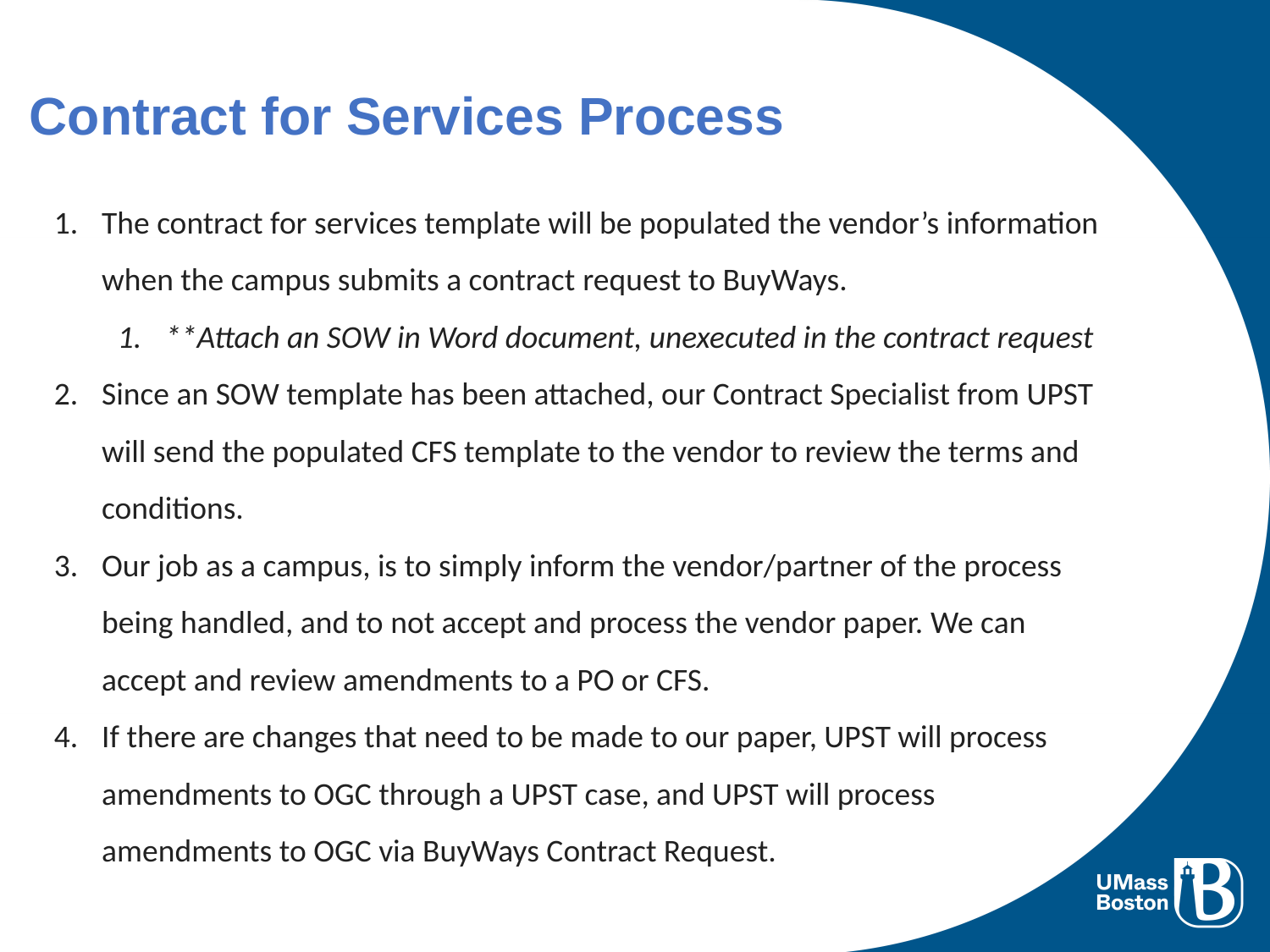

Contract for Services Process
The contract for services template will be populated the vendor’s information when the campus submits a contract request to BuyWays.
**Attach an SOW in Word document, unexecuted in the contract request
Since an SOW template has been attached, our Contract Specialist from UPST will send the populated CFS template to the vendor to review the terms and conditions.
Our job as a campus, is to simply inform the vendor/partner of the process being handled, and to not accept and process the vendor paper. We can accept and review amendments to a PO or CFS.
If there are changes that need to be made to our paper, UPST will process amendments to OGC through a UPST case, and UPST will process amendments to OGC via BuyWays Contract Request.